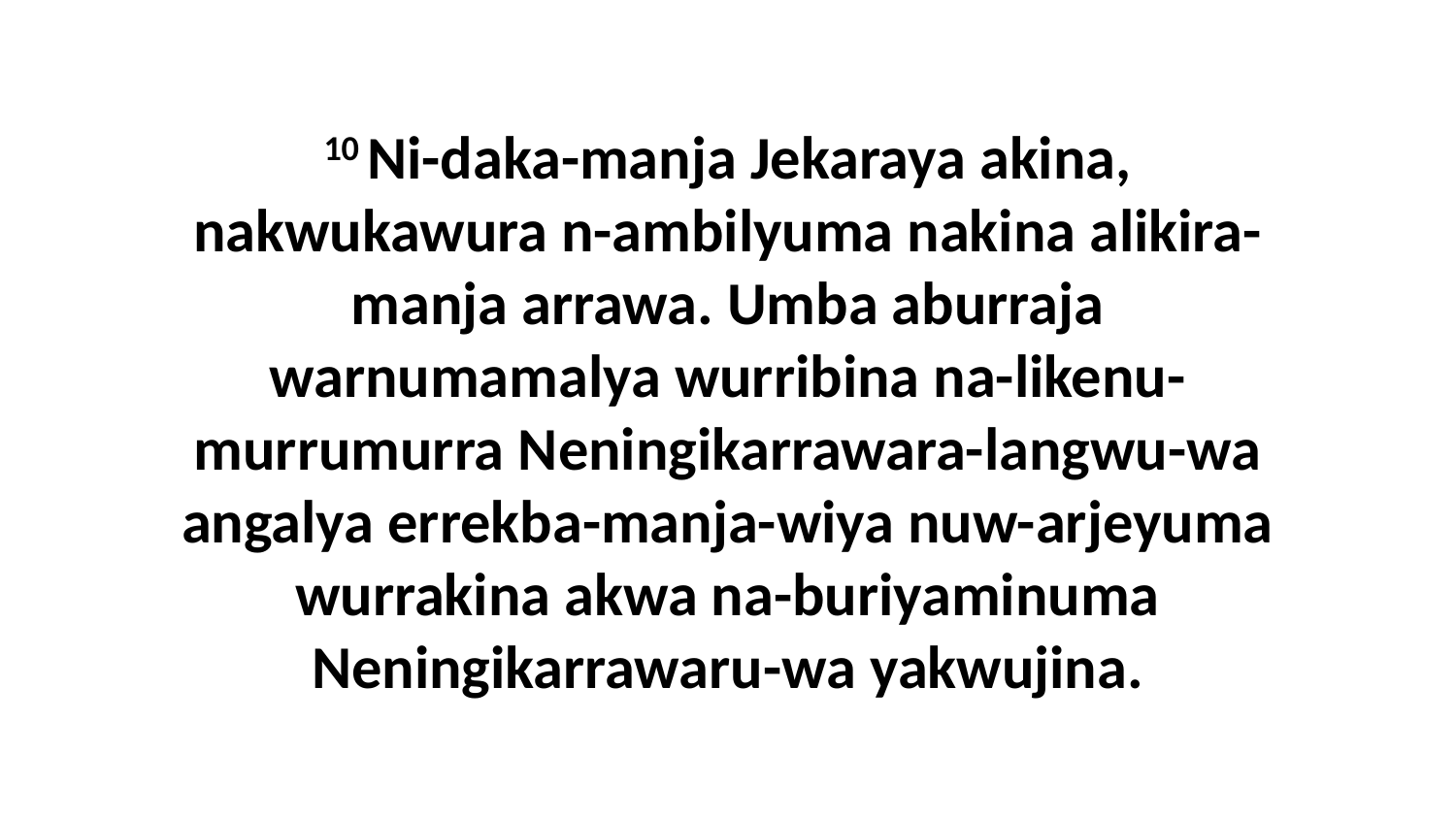

10 Ni-daka-manja Jekaraya akina, nakwukawura n-ambilyuma nakina alikira-manja arrawa. Umba aburraja warnumamalya wurribina na-likenu-murrumurra Neningikarrawara-langwu-wa angalya errekba-manja-wiya nuw-arjeyuma wurrakina akwa na-buriyaminuma Neningikarrawaru-wa yakwujina.